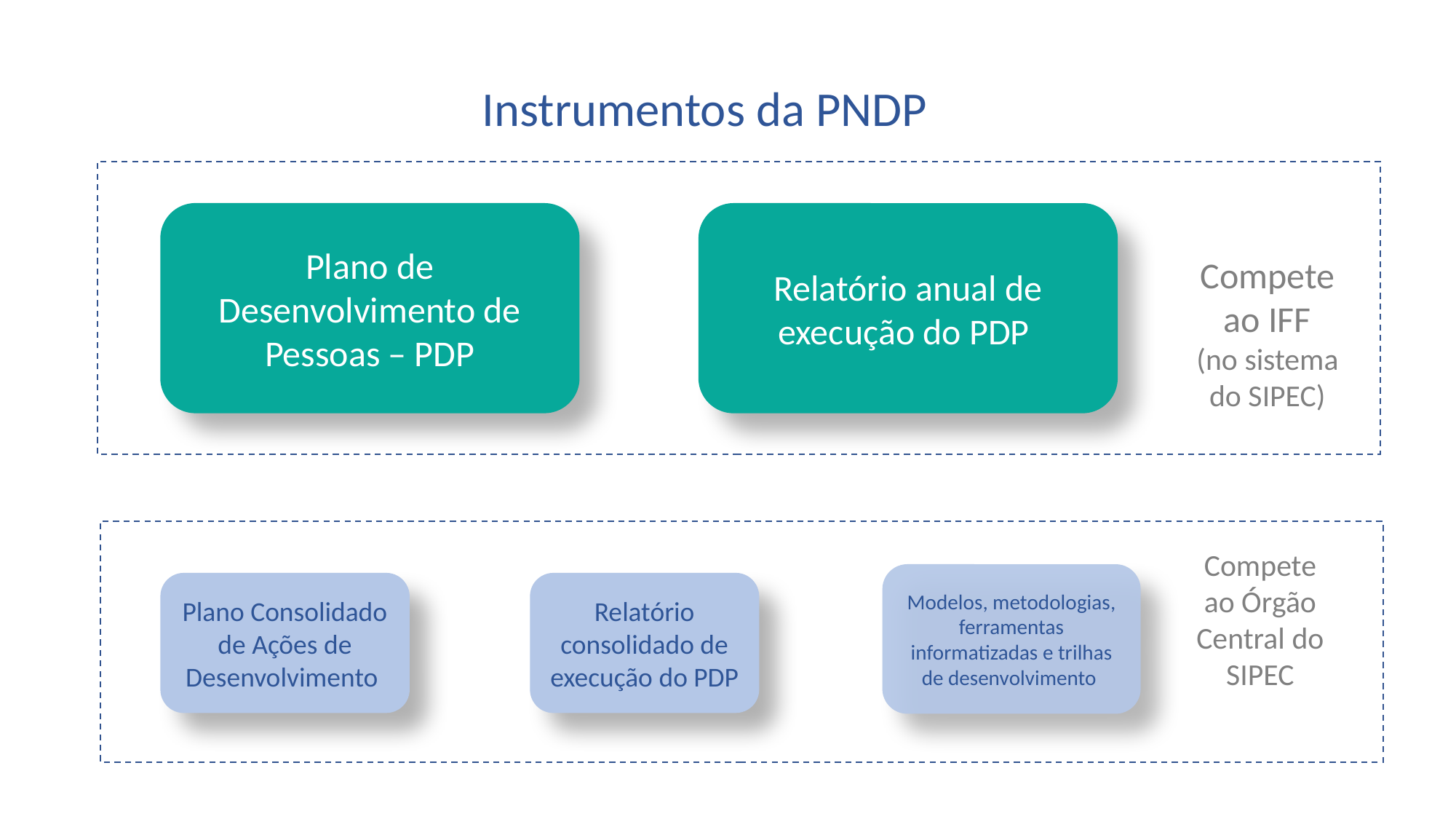

# Instrumentos da PNDP
oi
Plano de Desenvolvimento de Pessoas – PDP
Relatório anual de execução do PDP
Compete ao IFF
(no sistema do SIPEC)
oi
Plano Consolidado de Ações de Desenvolvimento
Relatório consolidado de execução do PDP
Compete ao Órgão Central do SIPEC
Modelos, metodologias, ferramentas informatizadas e trilhas de desenvolvimento